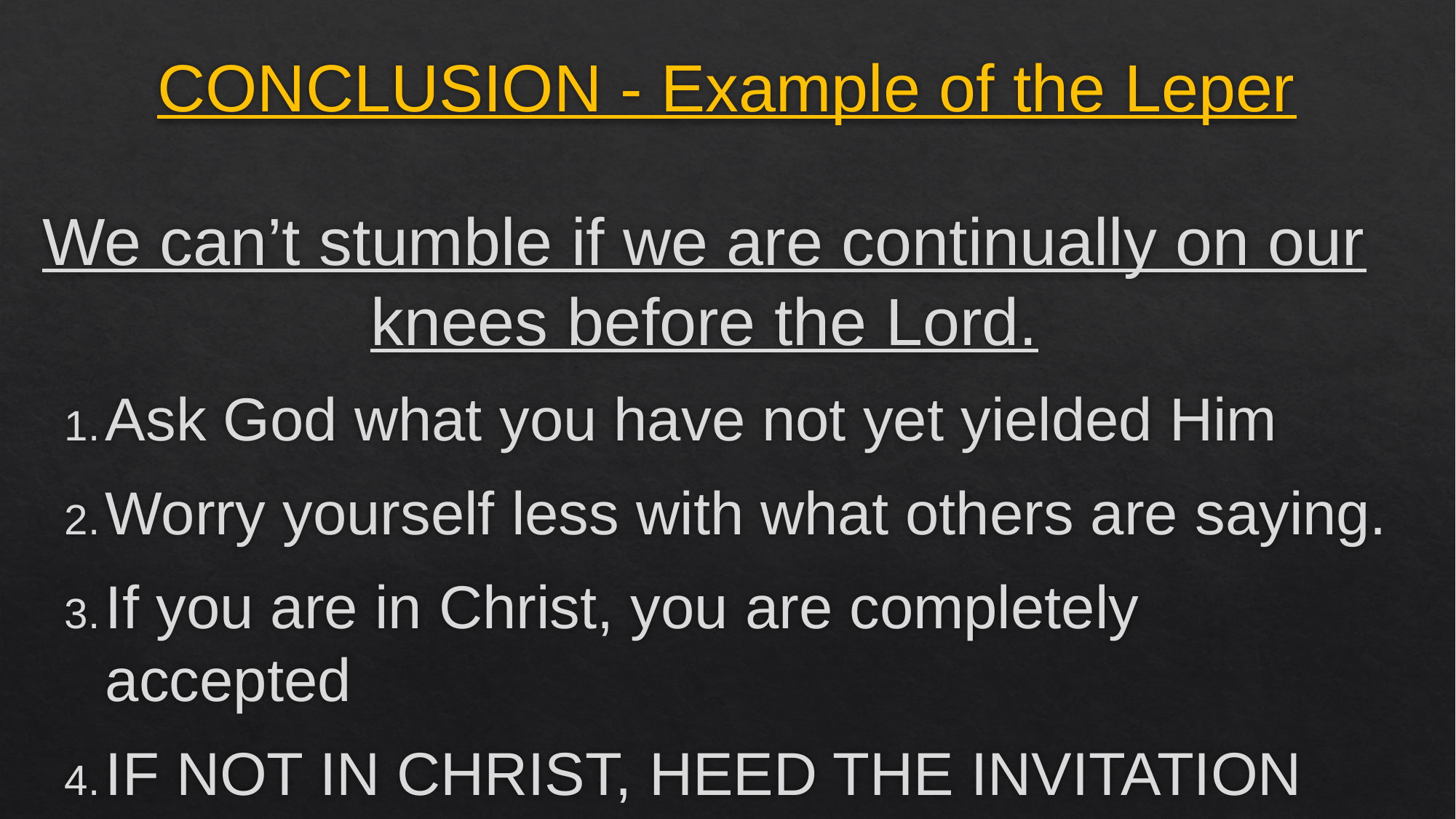

# CONCLUSION - Example of the Leper
We can’t stumble if we are continually on our knees before the Lord.
Ask God what you have not yet yielded Him
Worry yourself less with what others are saying.
If you are in Christ, you are completely accepted
IF NOT IN CHRIST, HEED THE INVITATION